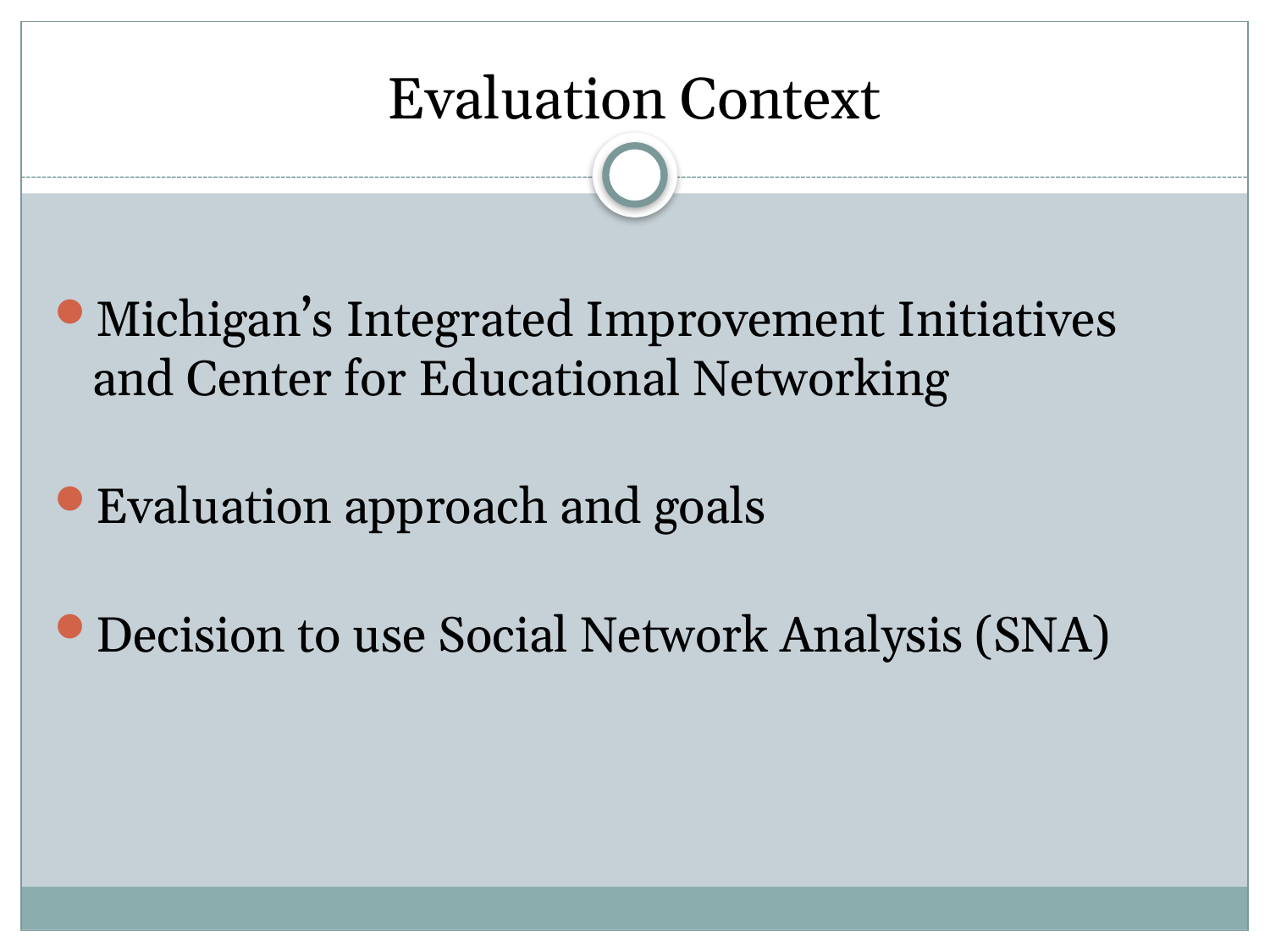

# Evaluation Context

Michigan’s Integrated Improvement Initiatives
and Center for Educational Networking
Evaluation approach and goals
Decision to use Social Network Analysis (SNA)